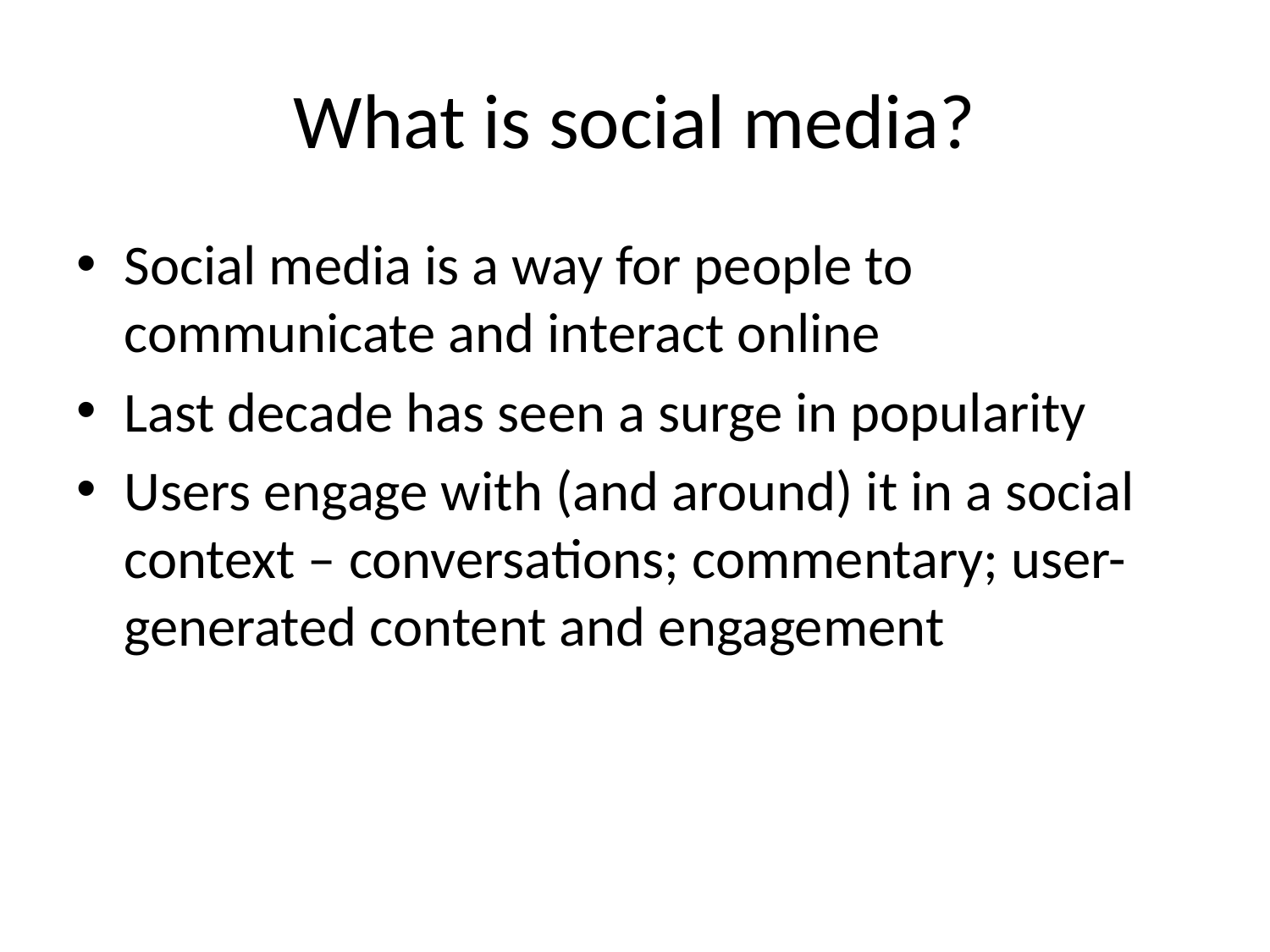

# What is social media?
Social media is a way for people to communicate and interact online
Last decade has seen a surge in popularity
Users engage with (and around) it in a social context – conversations; commentary; user-generated content and engagement